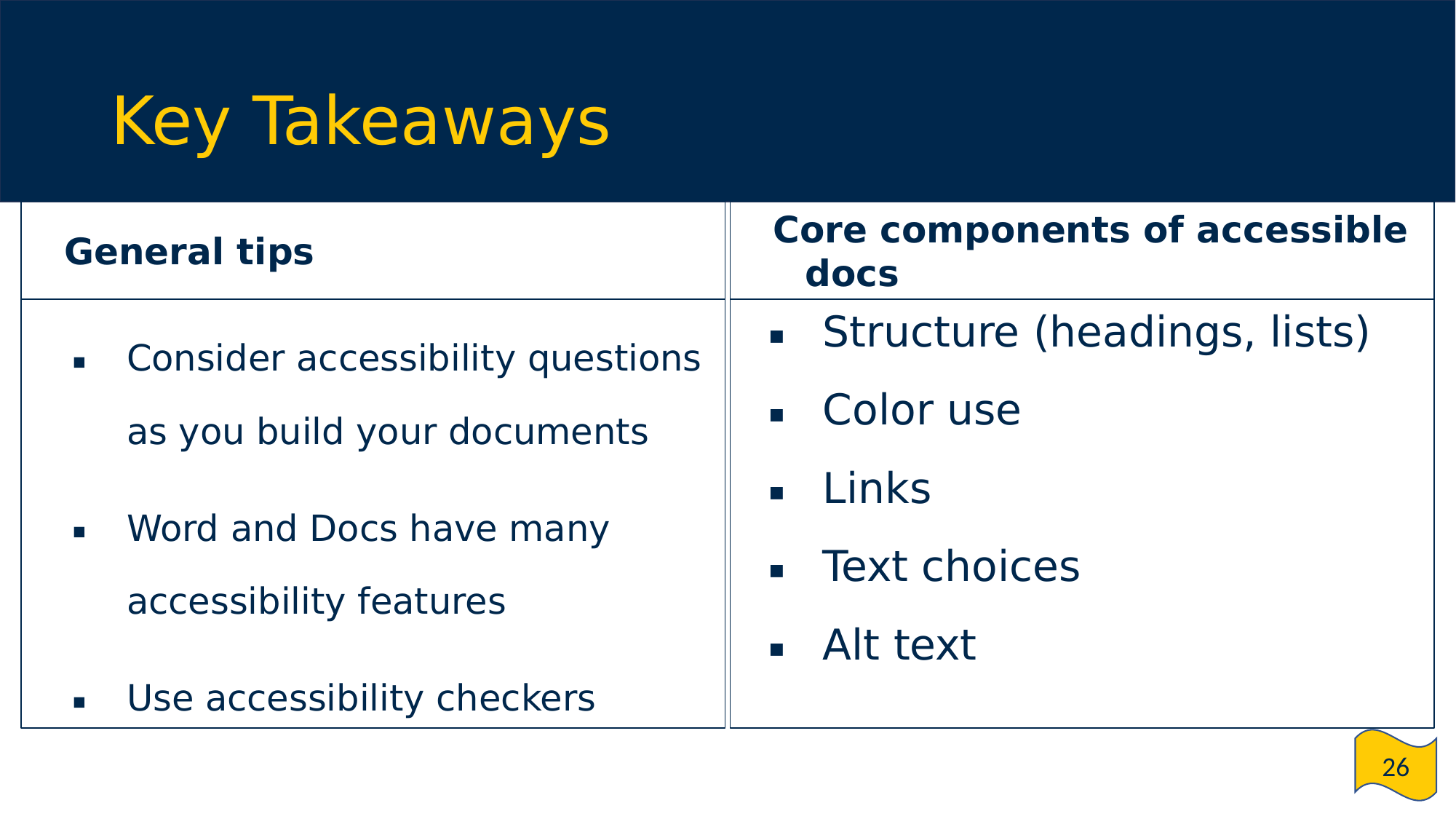

# Key Takeaways
General tips
Core components of accessible docs
Consider accessibility questions as you build your documents
Word and Docs have many accessibility features
Use accessibility checkers
Structure (headings, lists)
Color use
Links
Text choices
Alt text